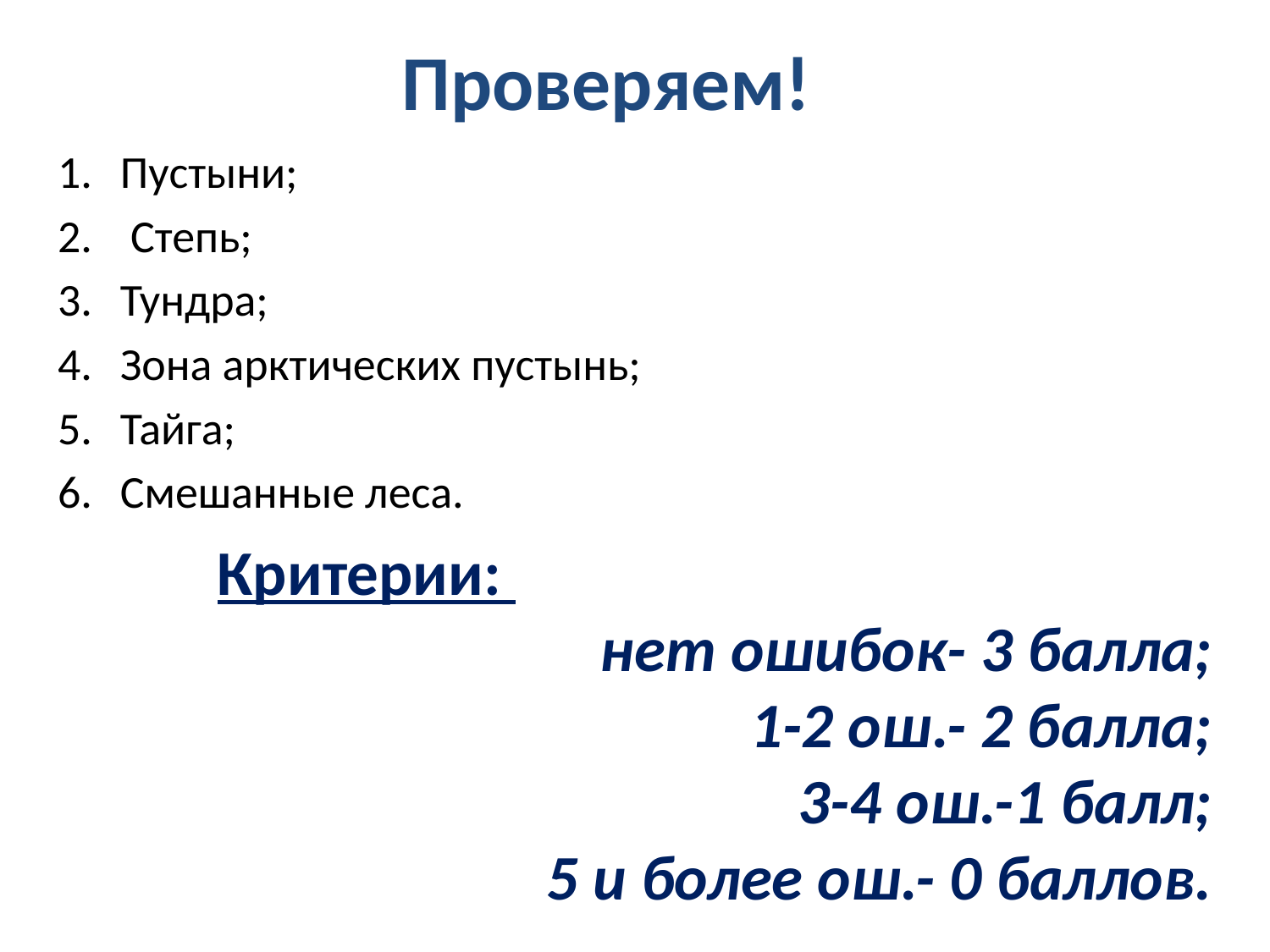

# Проверяем!
Пустыни;
 Степь;
Тундра;
Зона арктических пустынь;
Тайга;
Смешанные леса.
Критерии:
нет ошибок- 3 балла;
1-2 ош.- 2 балла;
3-4 ош.-1 балл;
5 и более ош.- 0 баллов.